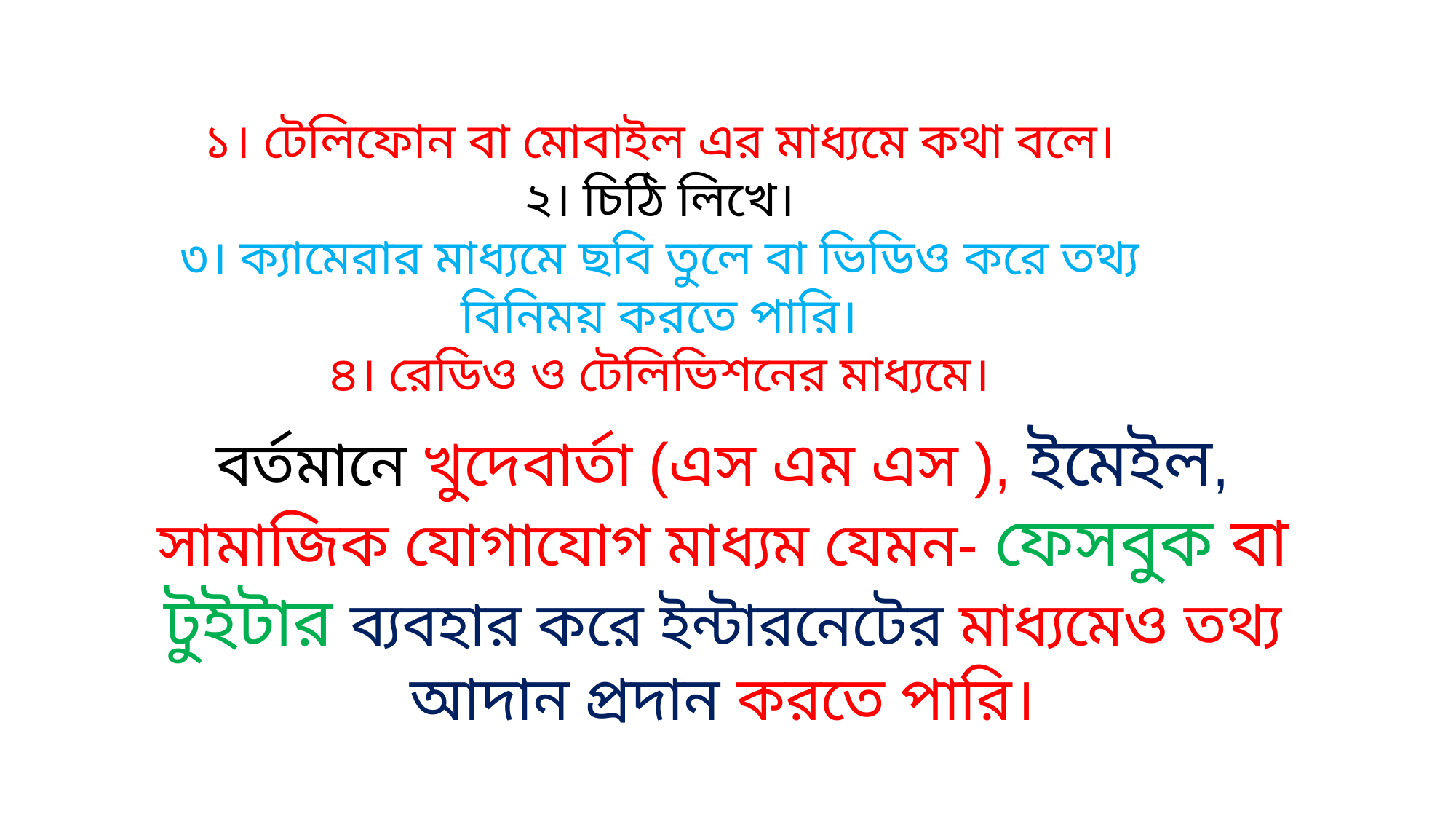

১। টেলিফোন বা মোবাইল এর মাধ্যমে কথা বলে।
২। চিঠি লিখে।
৩। ক্যামেরার মাধ্যমে ছবি তুলে বা ভিডিও করে তথ্য বিনিময় করতে পারি।
৪। রেডিও ও টেলিভিশনের মাধ্যমে।

বর্তমানে খুদেবার্তা (এস এম এস ), ইমেইল, সামাজিক যোগাযোগ মাধ্যম যেমন- ফেসবুক বা টুইটার ব্যবহার করে ইন্টারনেটের মাধ্যমেও তথ্য আদান প্রদান করতে পারি।